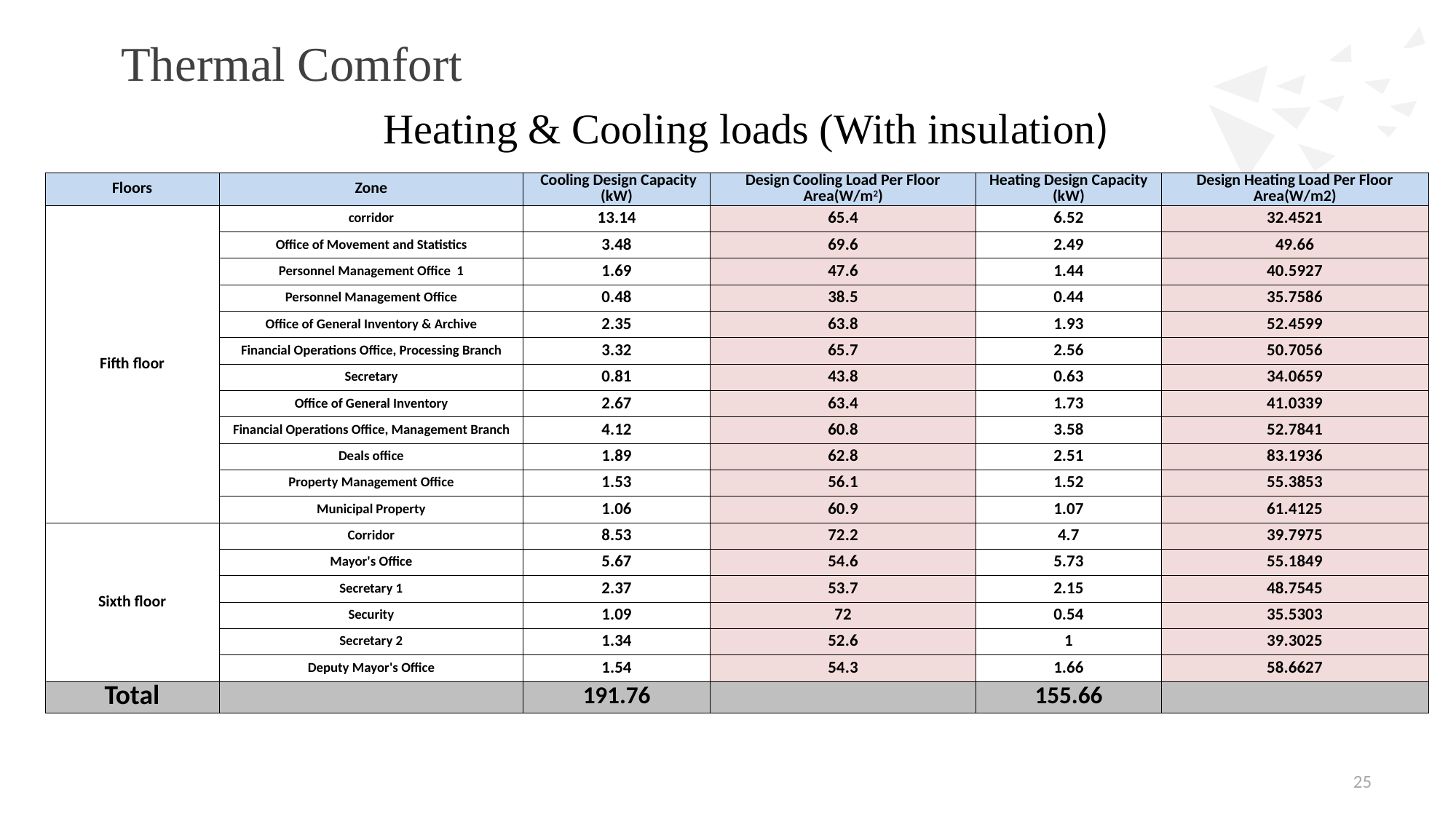

Thermal Comfort
Heating & Cooling loads (With insulation)
| Floors | Zone | Cooling Design Capacity (kW) | Design Cooling Load Per Floor Area(W/m2) | Heating Design Capacity (kW) | Design Heating Load Per Floor Area(W/m2) |
| --- | --- | --- | --- | --- | --- |
| Fifth floor | corridor | 13.14 | 65.4 | 6.52 | 32.4521 |
|  | Office of Movement and Statistics | 3.48 | 69.6 | 2.49 | 49.66 |
|  | Personnel Management Office 1 | 1.69 | 47.6 | 1.44 | 40.5927 |
|  | Personnel Management Office | 0.48 | 38.5 | 0.44 | 35.7586 |
|  | Office of General Inventory & Archive | 2.35 | 63.8 | 1.93 | 52.4599 |
|  | Financial Operations Office, Processing Branch | 3.32 | 65.7 | 2.56 | 50.7056 |
|  | Secretary | 0.81 | 43.8 | 0.63 | 34.0659 |
|  | Office of General Inventory | 2.67 | 63.4 | 1.73 | 41.0339 |
|  | Financial Operations Office, Management Branch | 4.12 | 60.8 | 3.58 | 52.7841 |
|  | Deals office | 1.89 | 62.8 | 2.51 | 83.1936 |
|  | Property Management Office | 1.53 | 56.1 | 1.52 | 55.3853 |
|  | Municipal Property | 1.06 | 60.9 | 1.07 | 61.4125 |
| Sixth floor | Corridor | 8.53 | 72.2 | 4.7 | 39.7975 |
|  | Mayor's Office | 5.67 | 54.6 | 5.73 | 55.1849 |
|  | Secretary 1 | 2.37 | 53.7 | 2.15 | 48.7545 |
|  | Security | 1.09 | 72 | 0.54 | 35.5303 |
|  | Secretary 2 | 1.34 | 52.6 | 1 | 39.3025 |
|  | Deputy Mayor's Office | 1.54 | 54.3 | 1.66 | 58.6627 |
| Total |  | 191.76 |  | 155.66 |  |
25